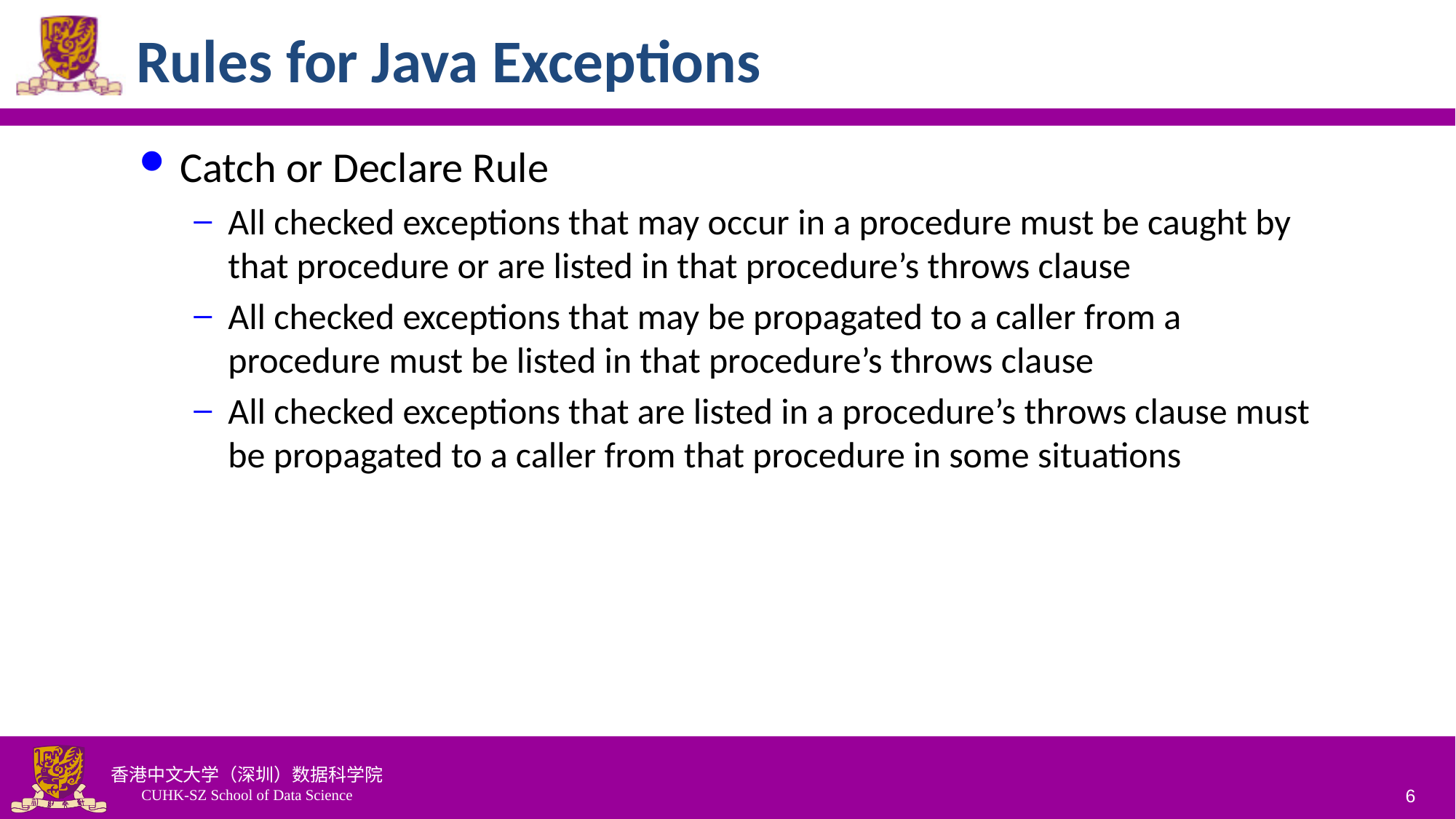

# Rules for Java Exceptions
Catch or Declare Rule
All checked exceptions that may occur in a procedure must be caught by that procedure or are listed in that procedure’s throws clause
All checked exceptions that may be propagated to a caller from a procedure must be listed in that procedure’s throws clause
All checked exceptions that are listed in a procedure’s throws clause must be propagated to a caller from that procedure in some situations
6